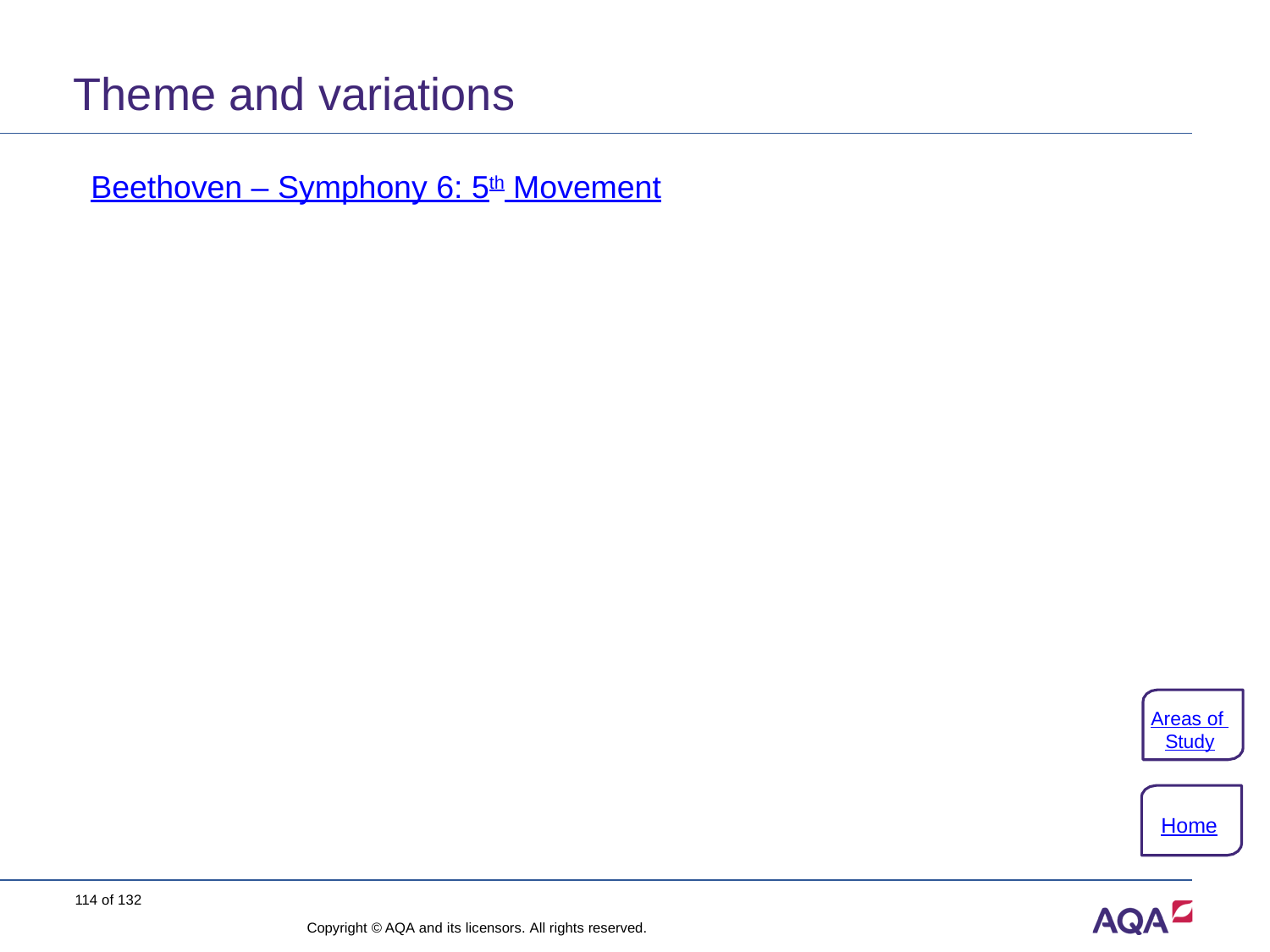

# Theme and variations

Beethoven – Symphony 6: 5th Movement

Areas of Study

Home
114 of 132
Copyright © AQA and its licensors. All rights reserved.